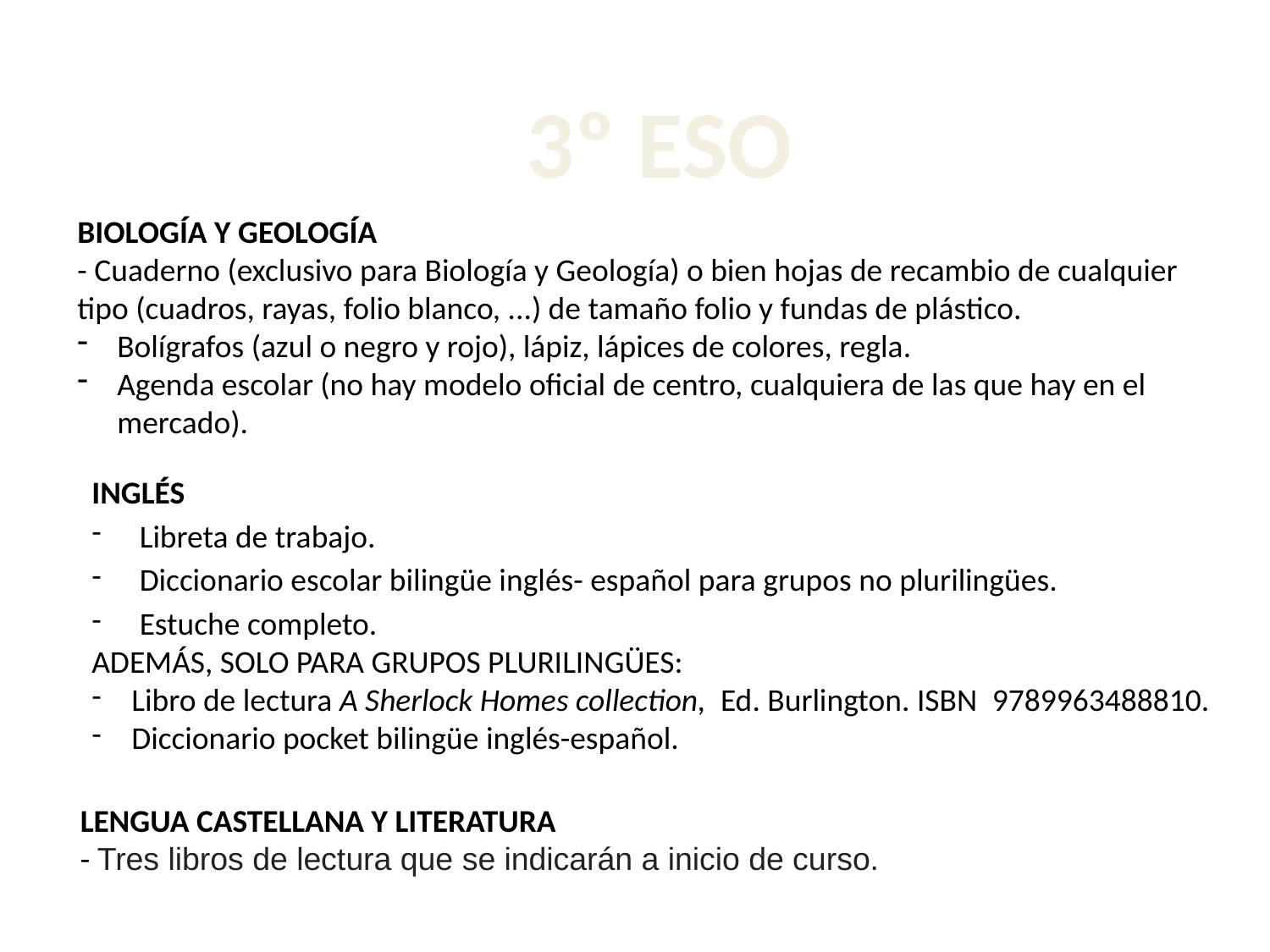

3º ESO
BIOLOGÍA Y GEOLOGÍA
- Cuaderno (exclusivo para Biología y Geología) o bien hojas de recambio de cualquier tipo (cuadros, rayas, folio blanco, ...) de tamaño folio y fundas de plástico.
Bolígrafos (azul o negro y rojo), lápiz, lápices de colores, regla.
Agenda escolar (no hay modelo oficial de centro, cualquiera de las que hay en el mercado).

INGLÉS
Libreta de trabajo.
Diccionario escolar bilingüe inglés- español para grupos no plurilingües.
Estuche completo.
ADEMÁS, SOLO PARA GRUPOS PLURILINGÜES:
Libro de lectura A Sherlock Homes collection,  Ed. Burlington. ISBN  9789963488810.
Diccionario pocket bilingüe inglés-español.

LENGUA CASTELLANA Y LITERATURA
- Tres libros de lectura que se indicarán a inicio de curso.